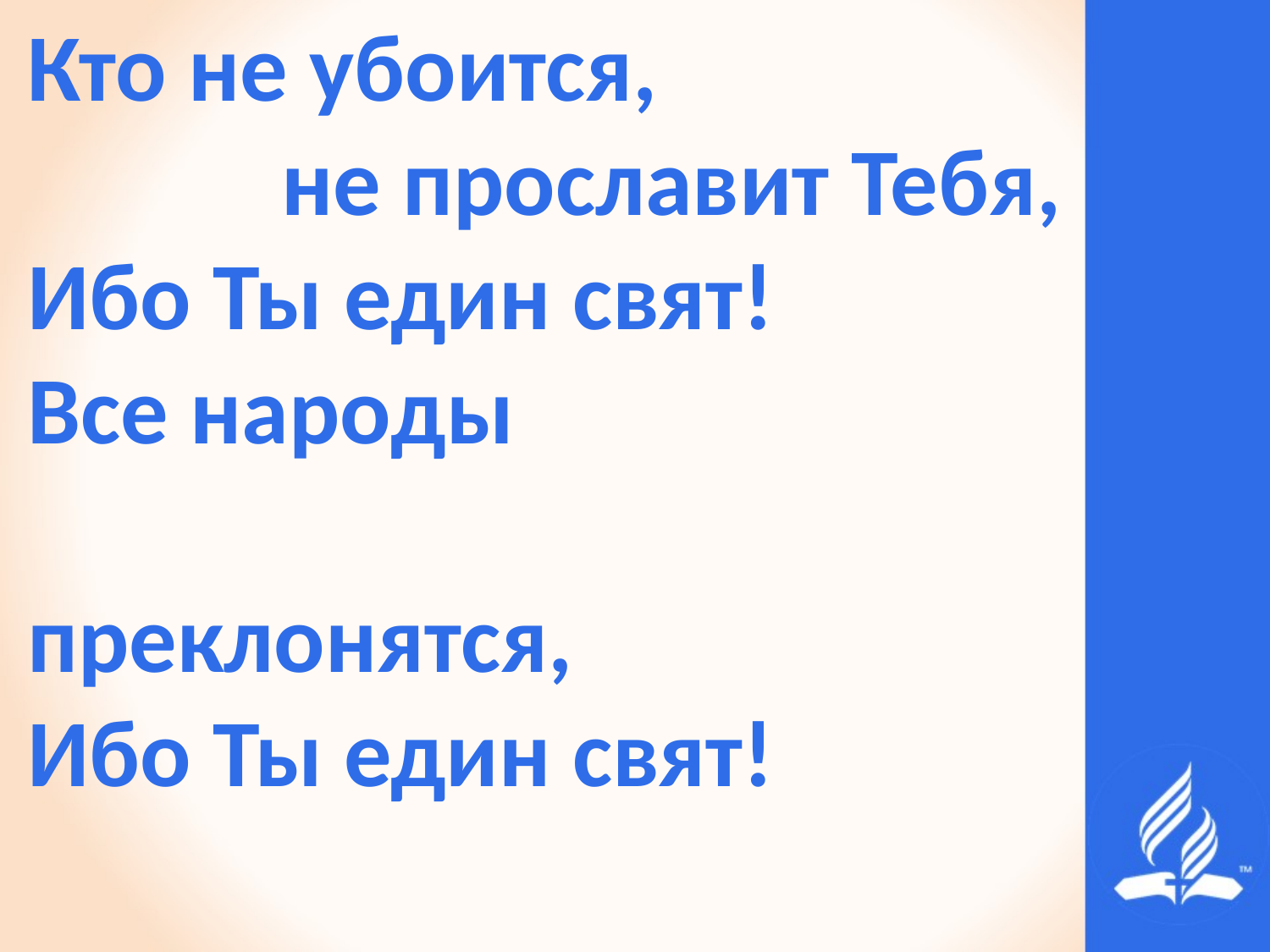

Кто не убоится,
  		не прославит Тебя,
Ибо Ты един свят!
Все народы 								преклонятся,
Ибо Ты един свят!